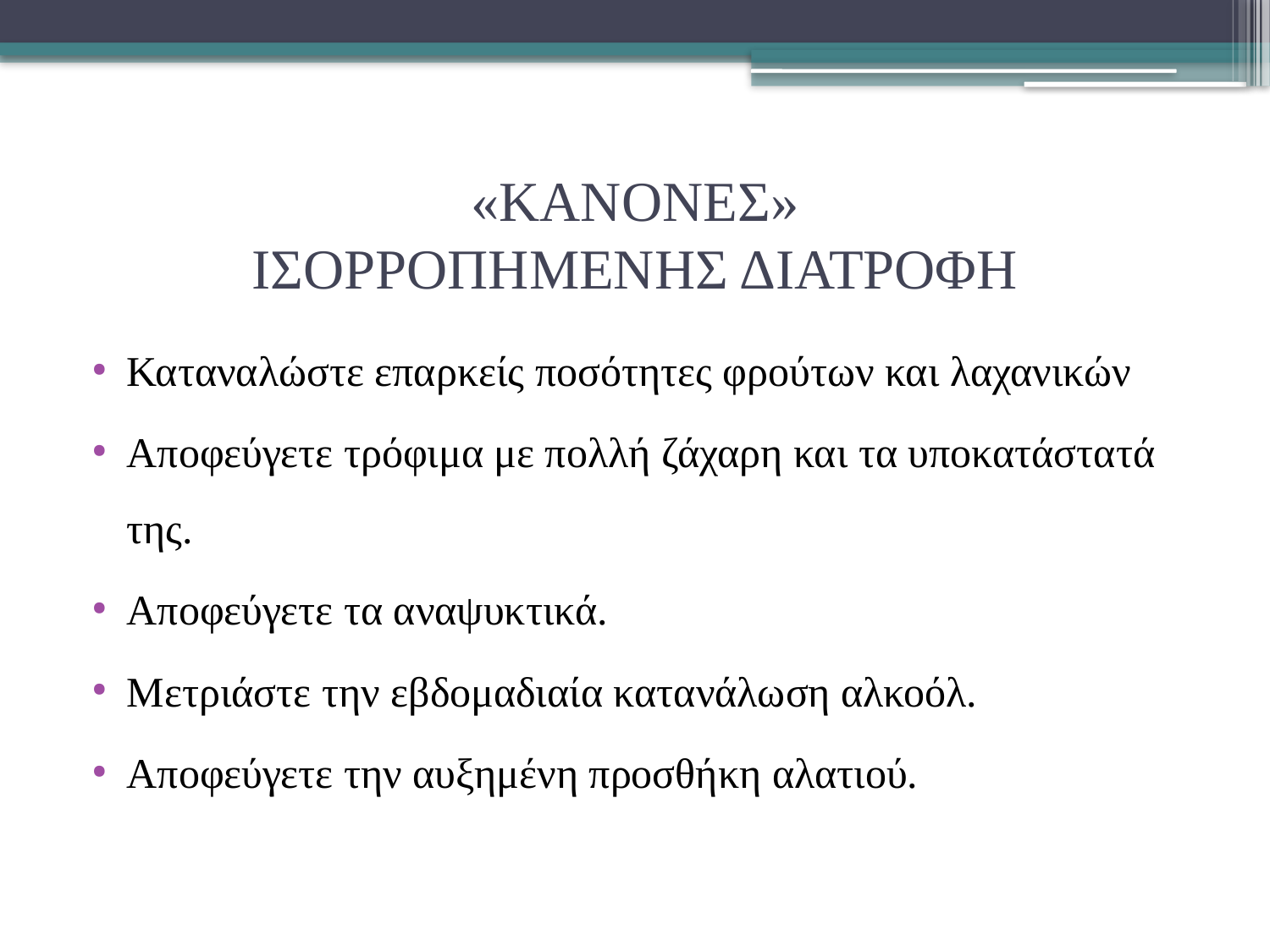

# «ΚΑΝΟΝΕΣ» ΙΣΟΡΡΟΠΗΜΕΝΗΣ ΔΙΑΤΡΟΦΗ
Καταναλώστε επαρκείς ποσότητες φρούτων και λαχανικών
Αποφεύγετε τρόφιμα με πολλή ζάχαρη και τα υποκατάστατά της.
Αποφεύγετε τα αναψυκτικά.
Μετριάστε την εβδομαδιαία κατανάλωση αλκοόλ.
Αποφεύγετε την αυξημένη προσθήκη αλατιού.